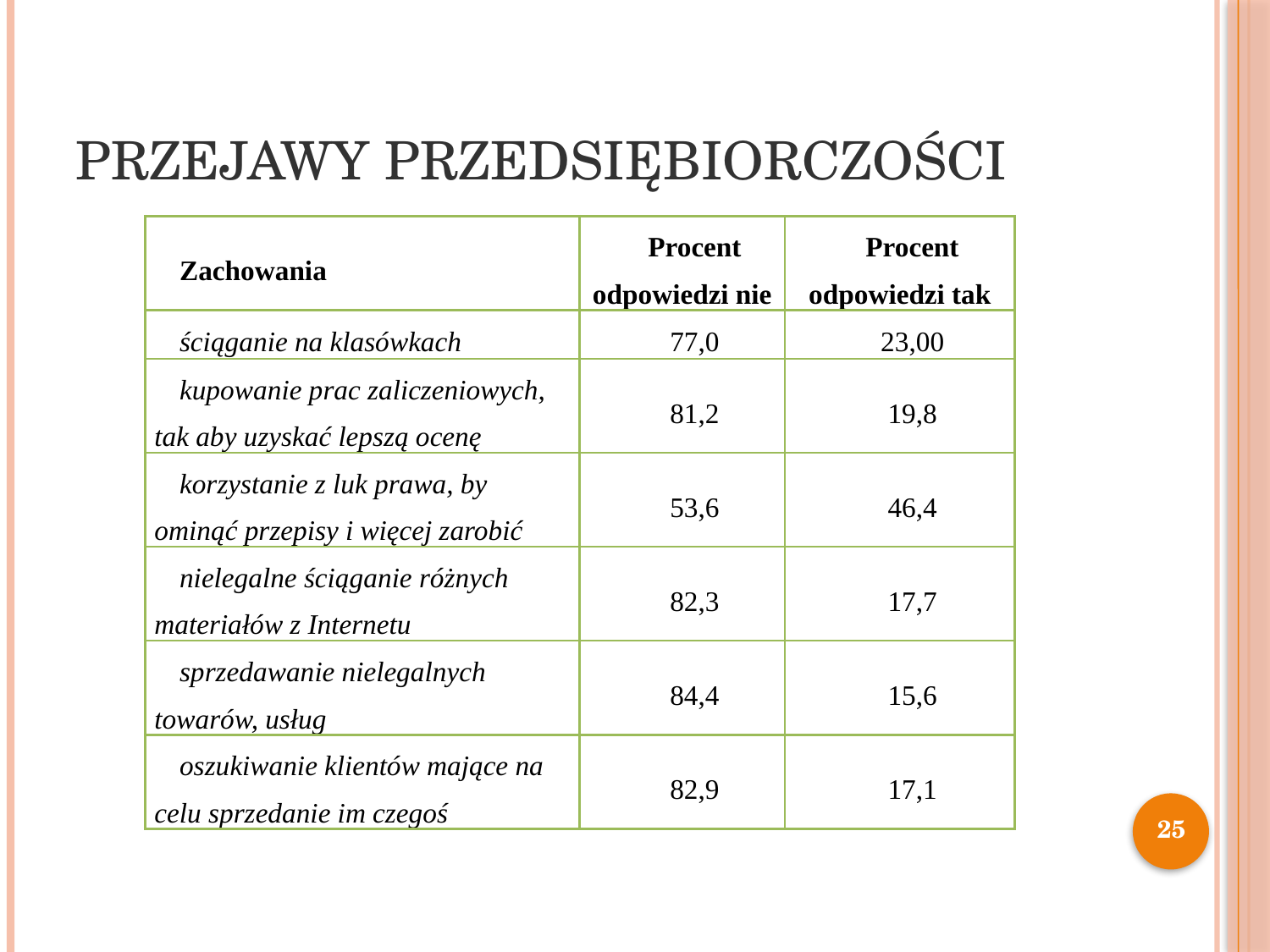

# Przejawy przedsiębiorczości
| Zachowania | Procent odpowiedzi nie | Procent odpowiedzi tak |
| --- | --- | --- |
| ściąganie na klasówkach | 77,0 | 23,00 |
| kupowanie prac zaliczeniowych, tak aby uzyskać lepszą ocenę | 81,2 | 19,8 |
| korzystanie z luk prawa, by ominąć przepisy i więcej zarobić | 53,6 | 46,4 |
| nielegalne ściąganie różnych materiałów z Internetu | 82,3 | 17,7 |
| sprzedawanie nielegalnych towarów, usług | 84,4 | 15,6 |
| oszukiwanie klientów mające na celu sprzedanie im czegoś | 82,9 | 17,1 |
25